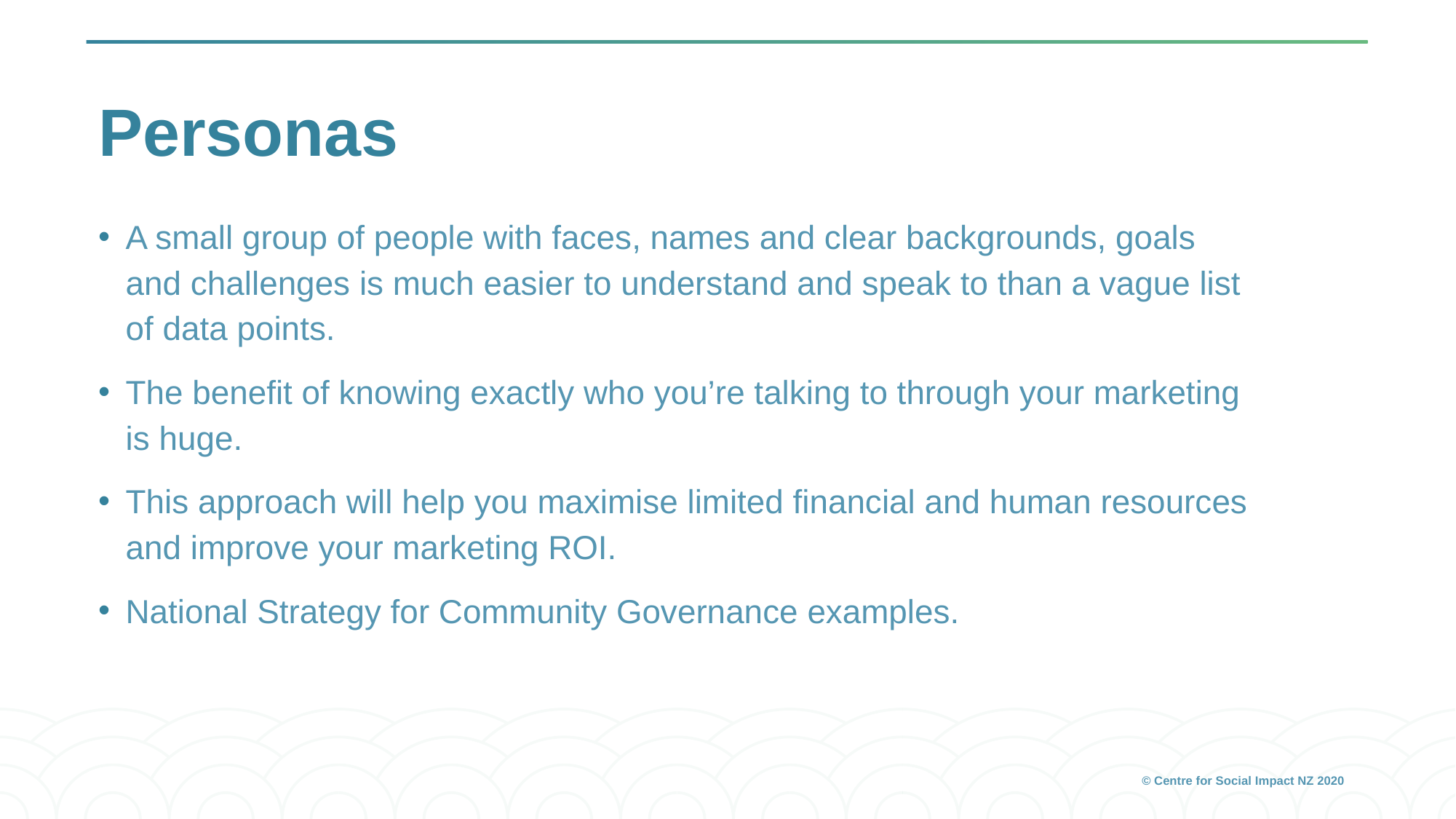

# Personas
A small group of people with faces, names and clear backgrounds, goals and challenges is much easier to understand and speak to than a vague list of data points.
The benefit of knowing exactly who you’re talking to through your marketing is huge.
This approach will help you maximise limited financial and human resources and improve your marketing ROI.
National Strategy for Community Governance examples.